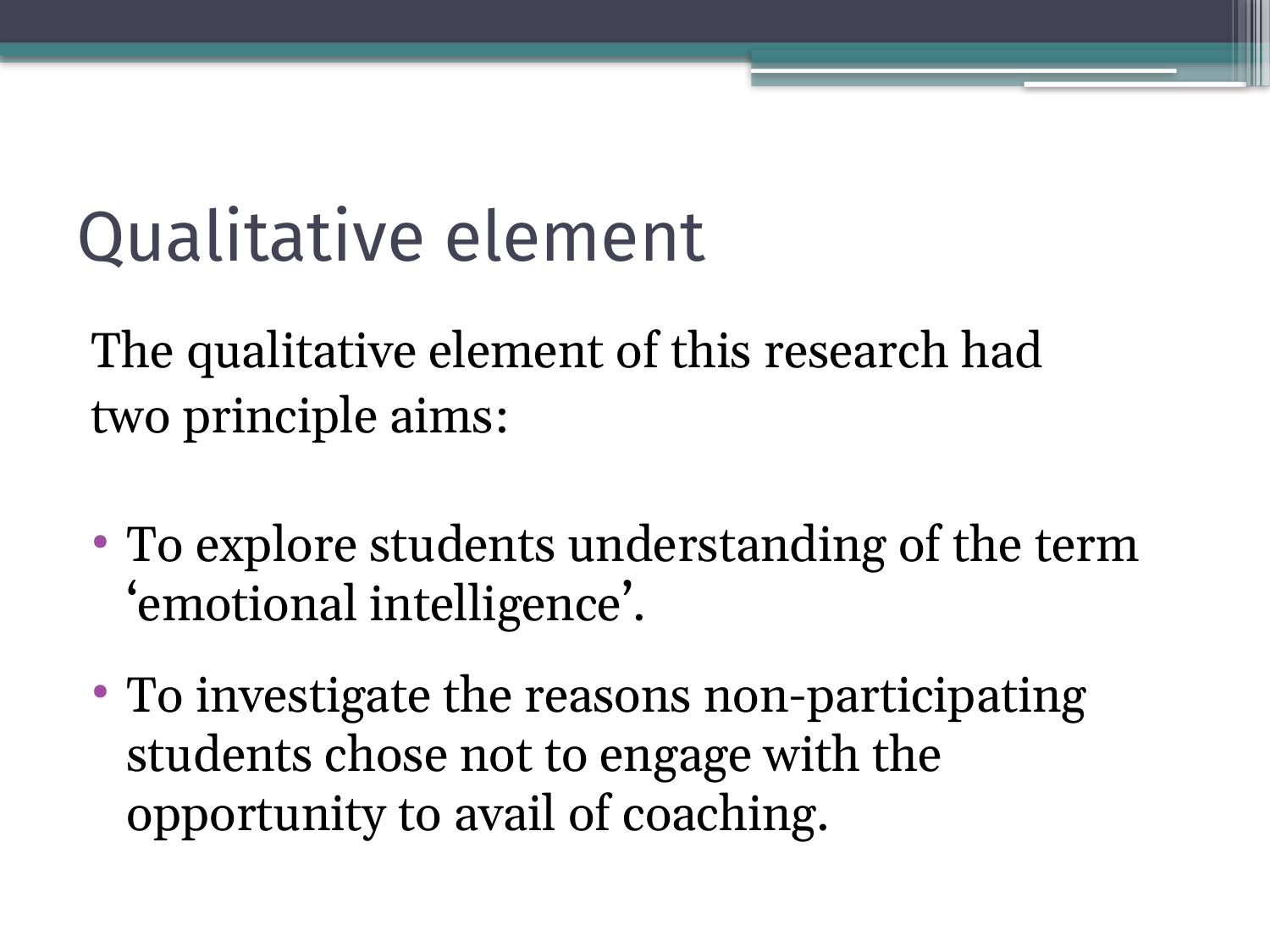

# Qualitative element
The qualitative element of this research had
two principle aims:

To explore students understanding of the term ‘emotional intelligence’.

To investigate the reasons non-participating students chose not to engage with the opportunity to avail of coaching.